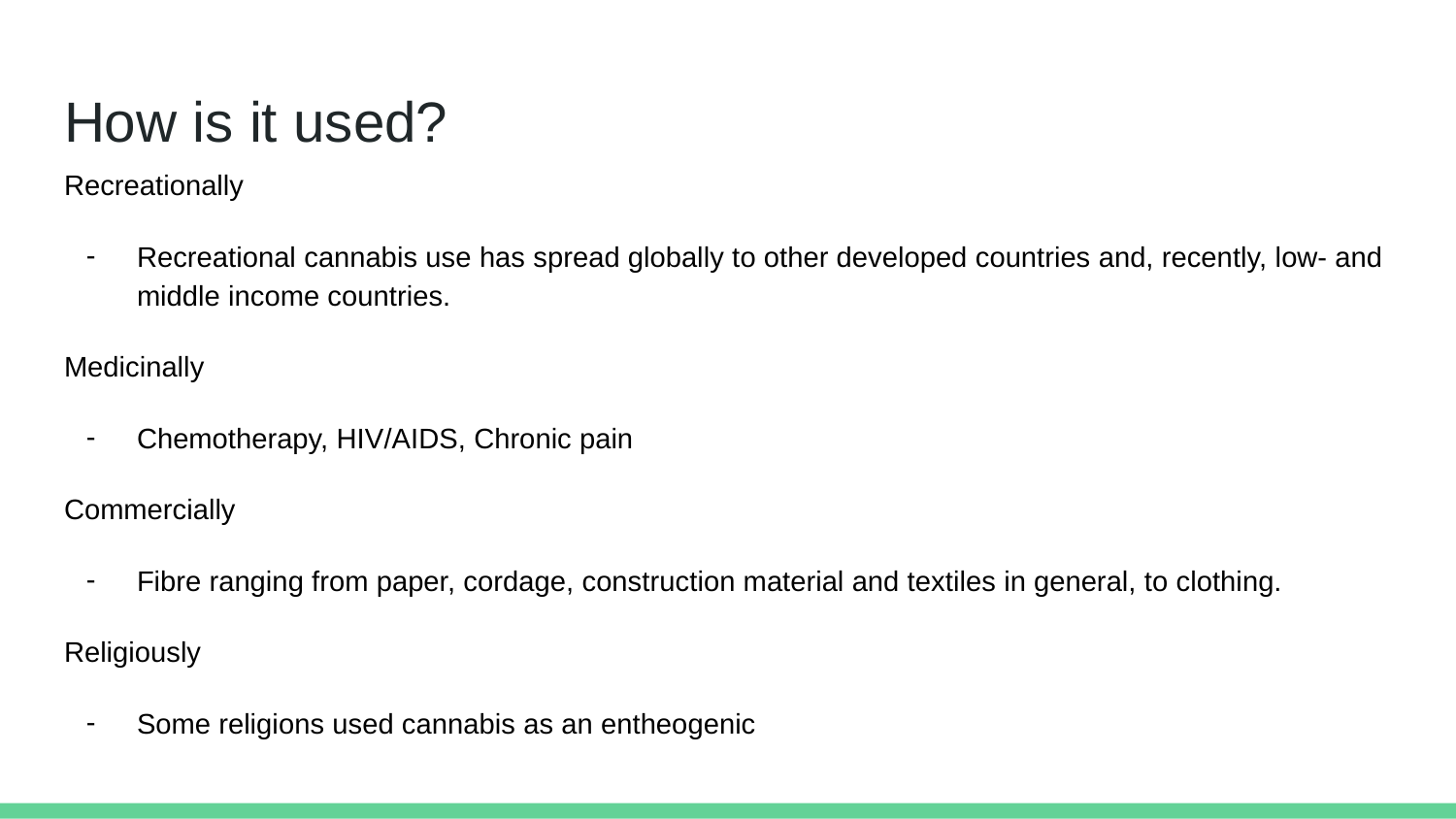

# How is it used?
Recreationally
Recreational cannabis use has spread globally to other developed countries and, recently, low- and middle income countries.
Medicinally
Chemotherapy, HIV/AIDS, Chronic pain
Commercially
Fibre ranging from paper, cordage, construction material and textiles in general, to clothing.
Religiously
Some religions used cannabis as an entheogenic